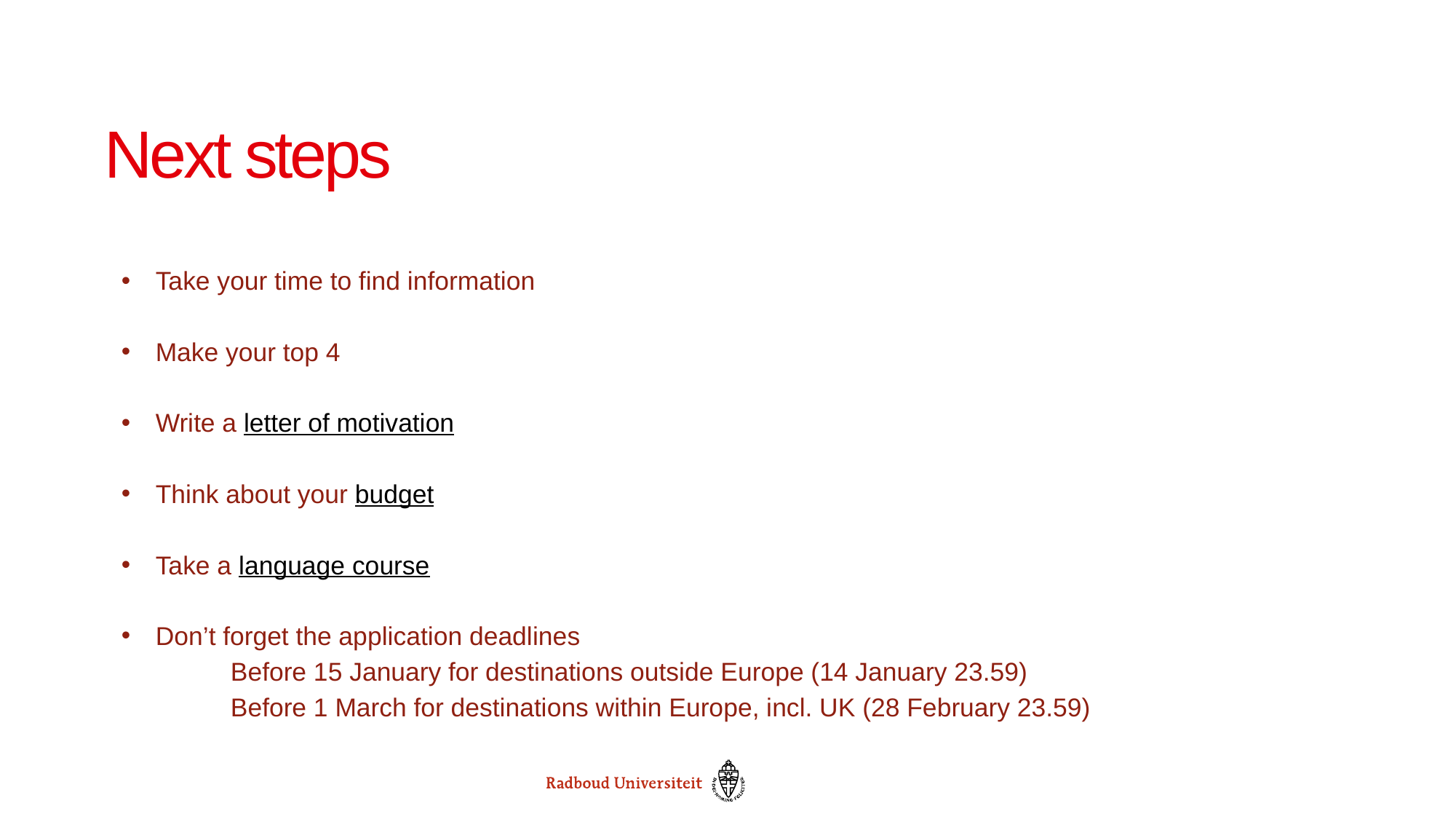

# Next steps
Take your time to find information

Make your top 4

Write a letter of motivation

Think about your budget

Take a language course

Don’t forget the application deadlines
	Before 15 January for destinations outside Europe (14 January 23.59)
	Before 1 March for destinations within Europe, incl. UK (28 February 23.59)